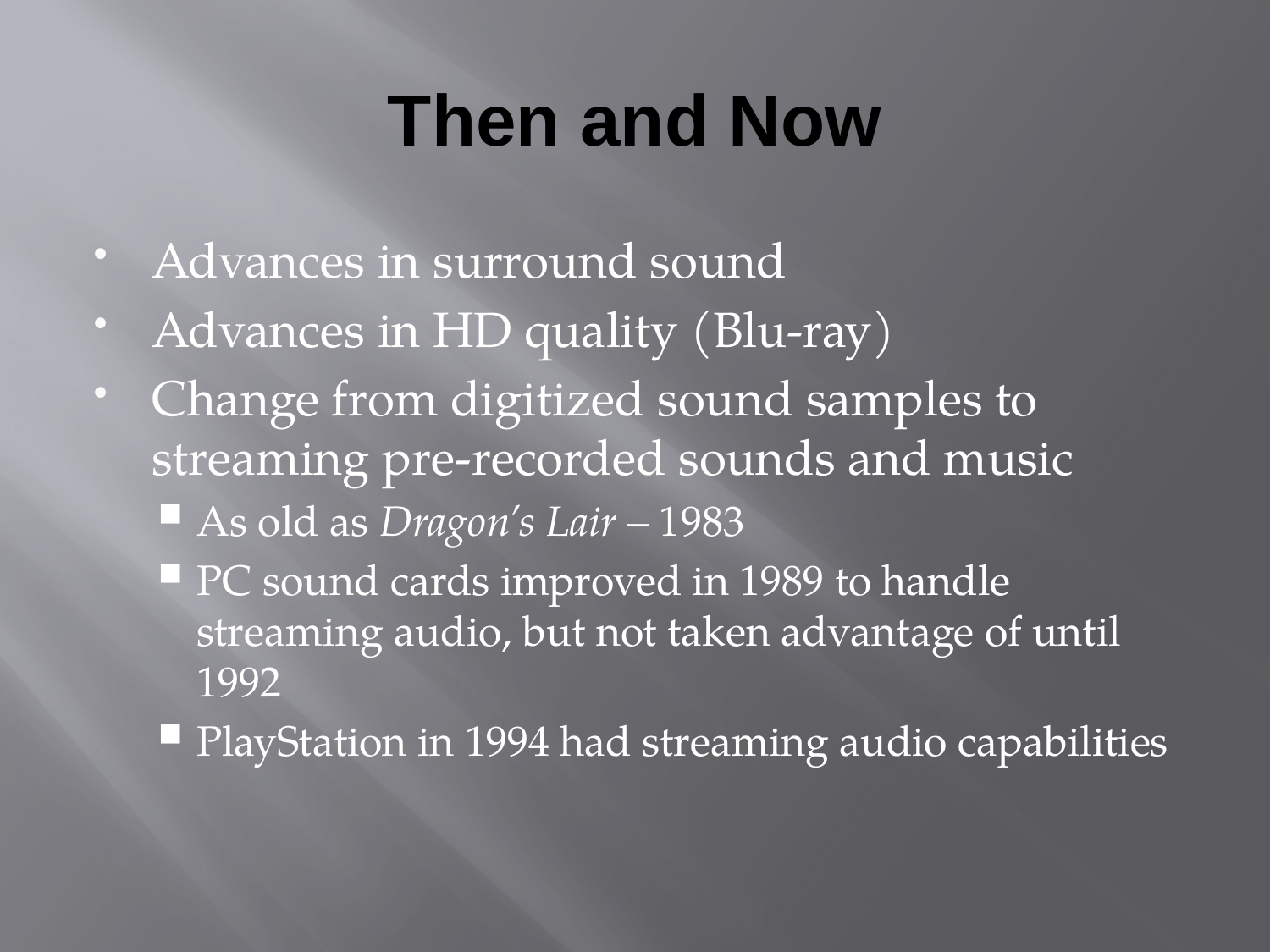

# Then and Now
Advances in surround sound
Advances in HD quality (Blu-ray)
Change from digitized sound samples to streaming pre-recorded sounds and music
As old as Dragon’s Lair – 1983
PC sound cards improved in 1989 to handle streaming audio, but not taken advantage of until 1992
PlayStation in 1994 had streaming audio capabilities